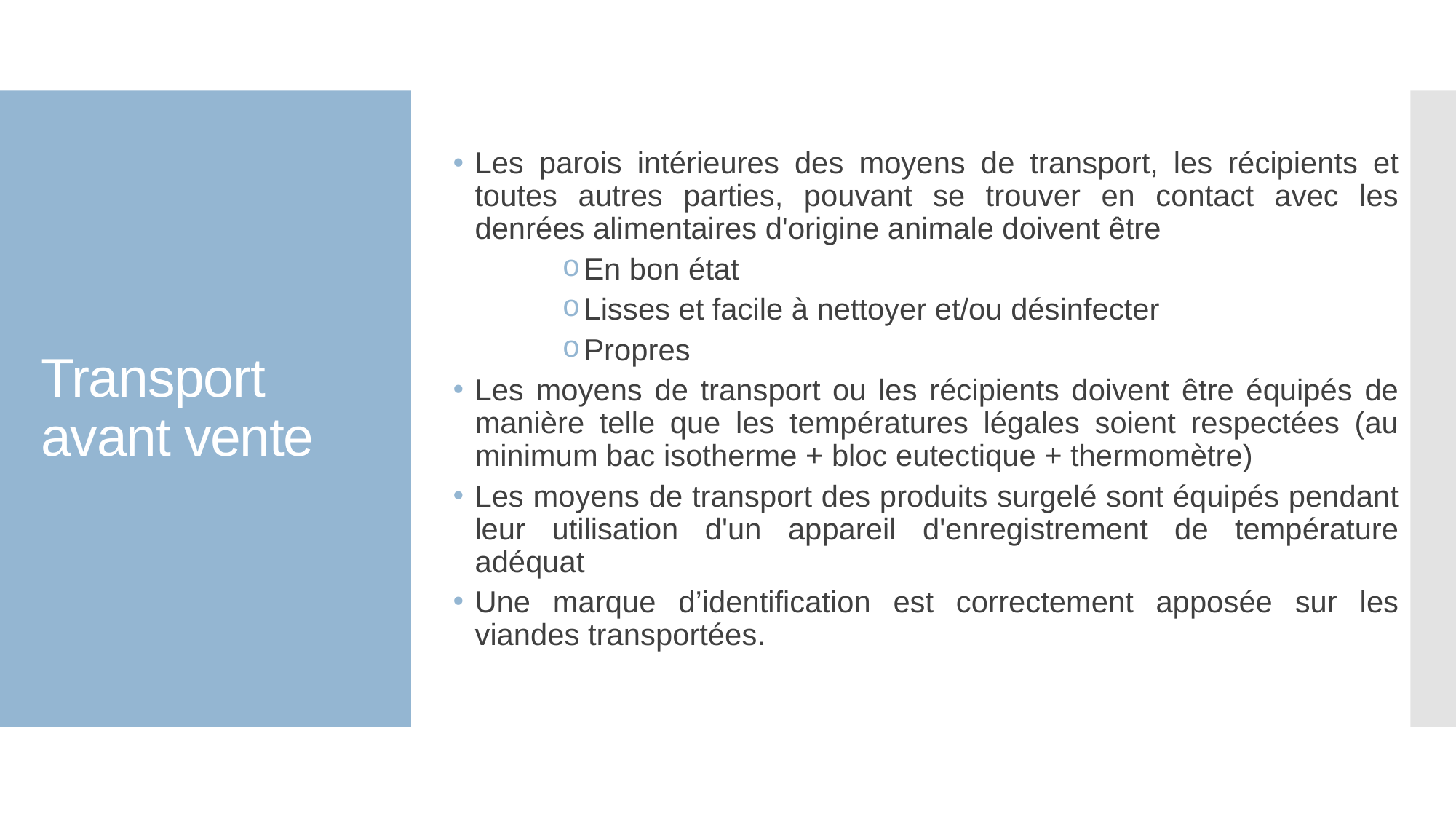

# Transport avant vente
Les parois intérieures des moyens de transport, les récipients et toutes autres parties, pouvant se trouver en contact avec les denrées alimentaires d'origine animale doivent être
En bon état
Lisses et facile à nettoyer et/ou désinfecter
Propres
Les moyens de transport ou les récipients doivent être équipés de manière telle que les températures légales soient respectées (au minimum bac isotherme + bloc eutectique + thermomètre)
Les moyens de transport des produits surgelé sont équipés pendant leur utilisation d'un appareil d'enregistrement de température adéquat
Une marque d’identification est correctement apposée sur les viandes transportées.